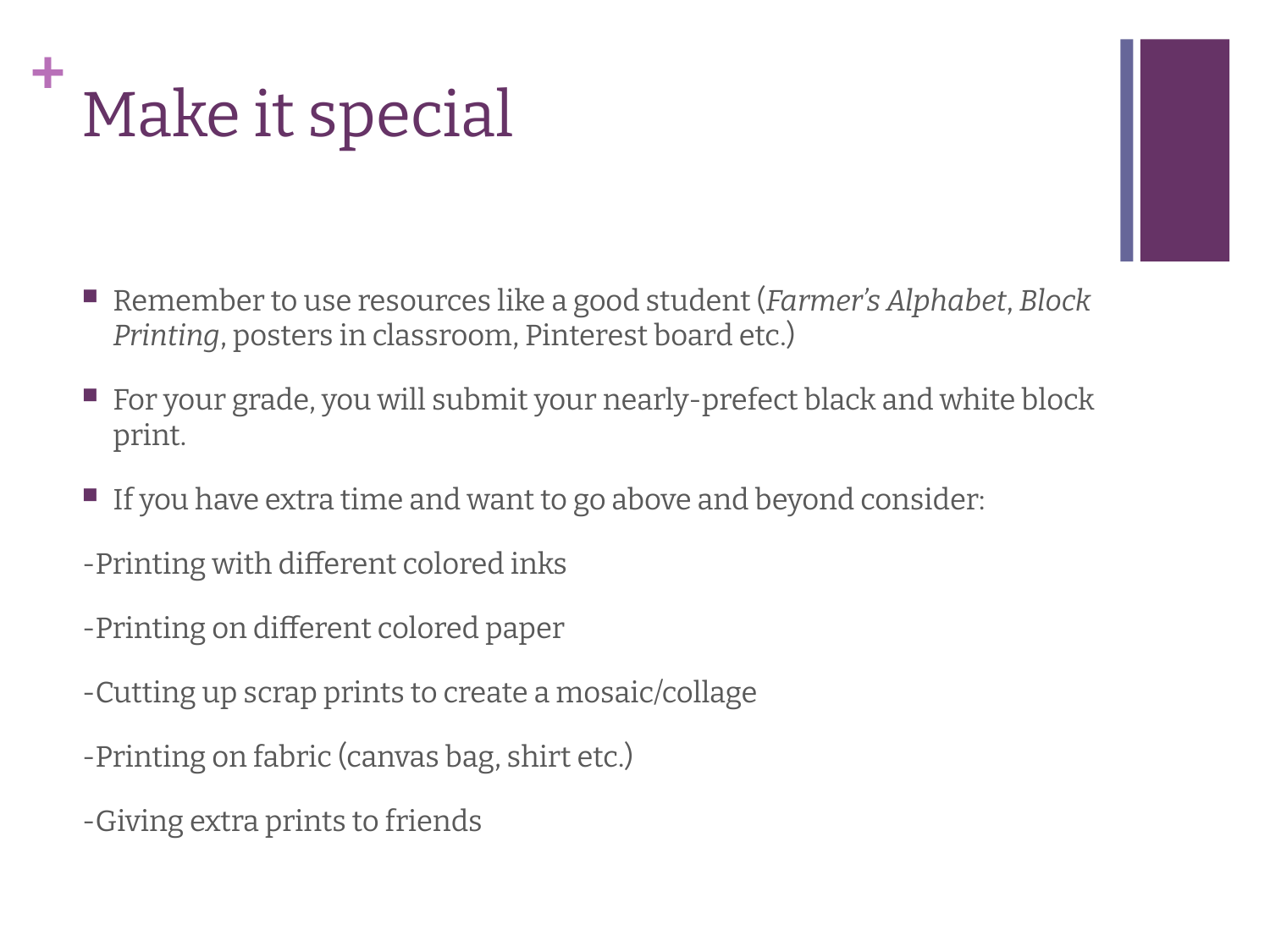

# Make it special
Remember to use resources like a good student (Farmer’s Alphabet, Block Printing, posters in classroom, Pinterest board etc.)
For your grade, you will submit your nearly-prefect black and white block print.
If you have extra time and want to go above and beyond consider:
-Printing with different colored inks
-Printing on different colored paper
-Cutting up scrap prints to create a mosaic/collage
-Printing on fabric (canvas bag, shirt etc.)
-Giving extra prints to friends